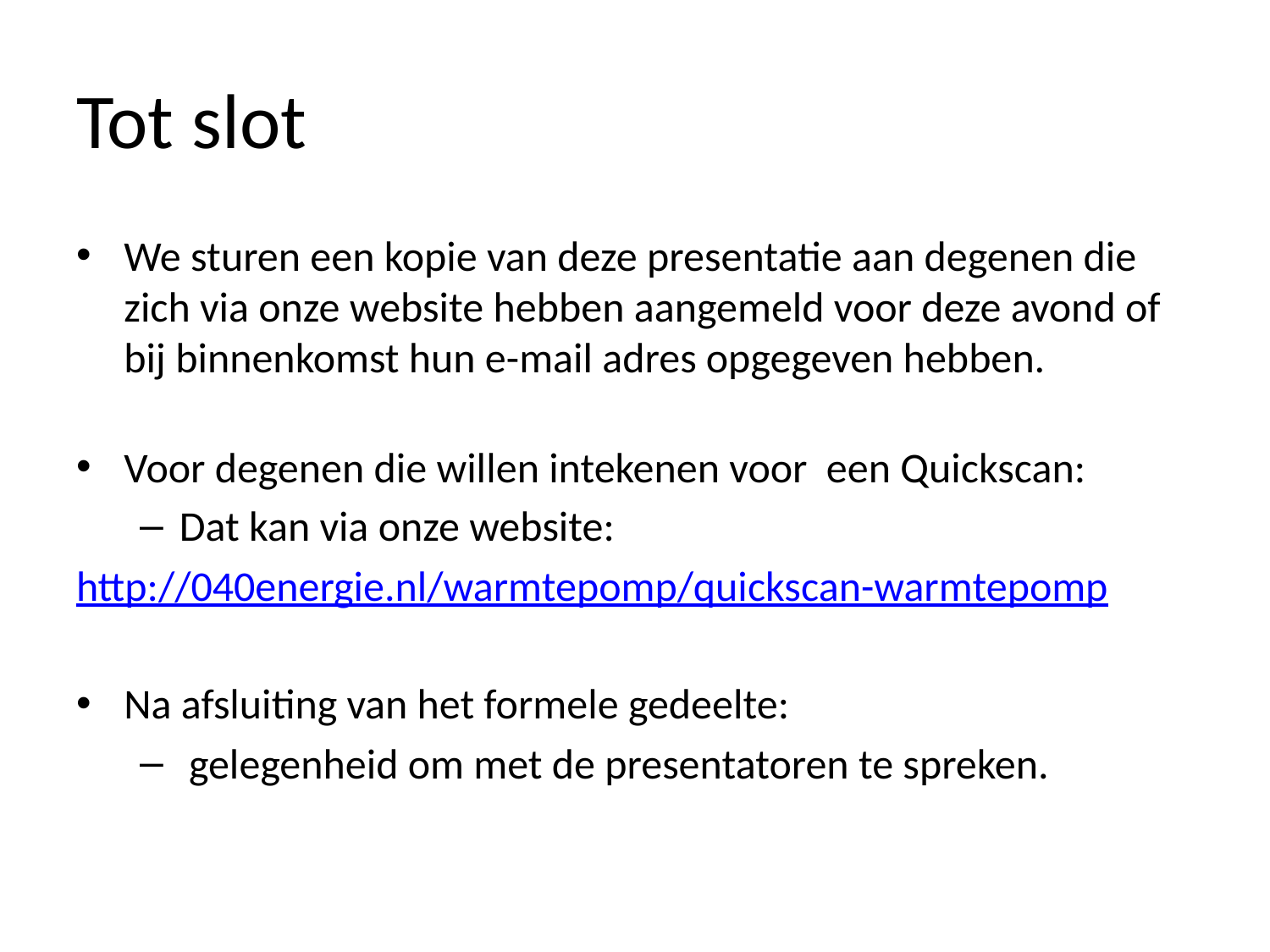

# Tot slot
We sturen een kopie van deze presentatie aan degenen die zich via onze website hebben aangemeld voor deze avond of bij binnenkomst hun e-mail adres opgegeven hebben.
Voor degenen die willen intekenen voor  een Quickscan:
Dat kan via onze website:
http://040energie.nl/warmtepomp/quickscan-warmtepomp

Na afsluiting van het formele gedeelte:
 gelegenheid om met de presentatoren te spreken.